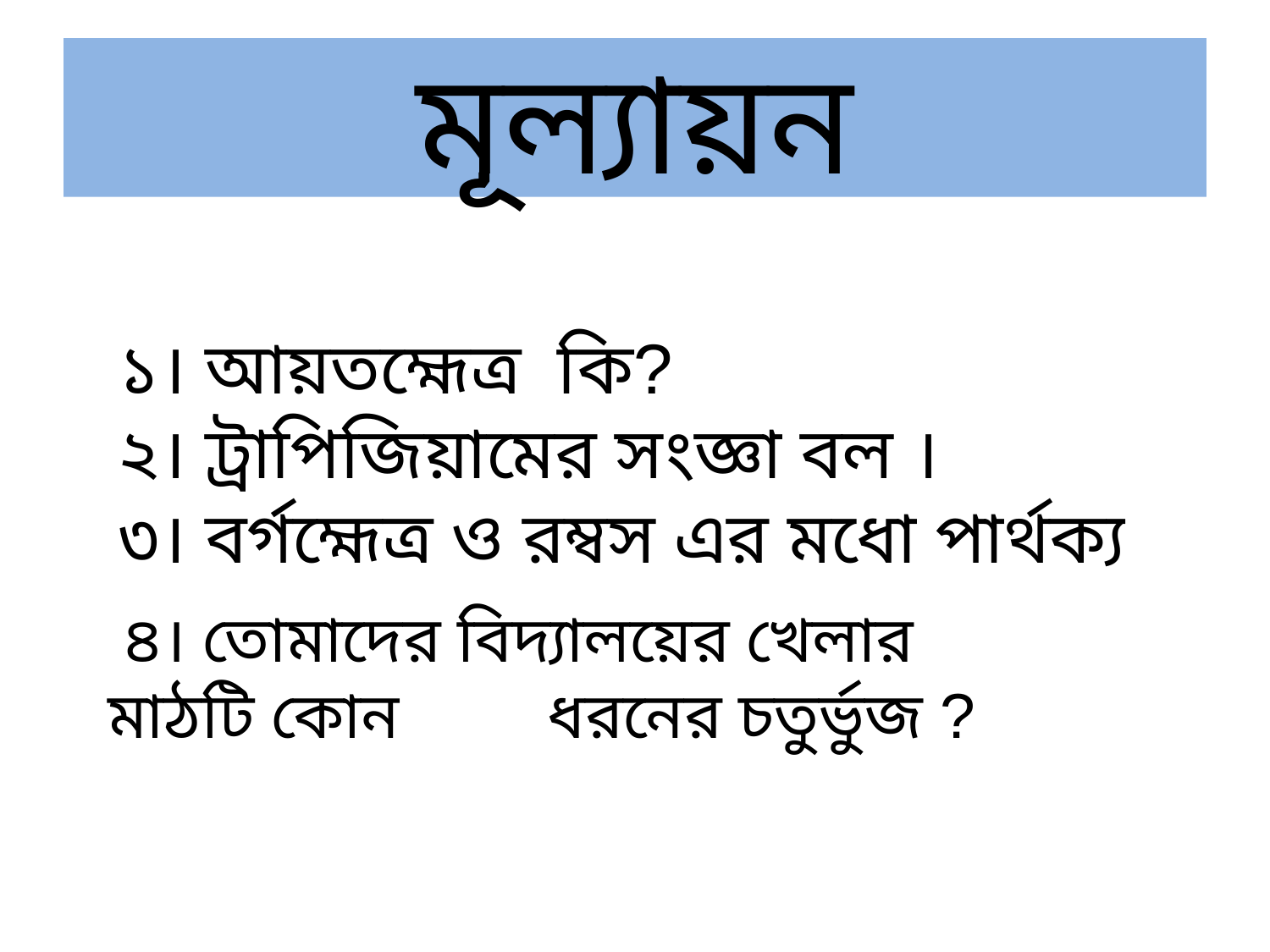

# মূল্যায়ন
১। আয়তহ্মেত্র  কি?
২। ট্রাপিজিয়ামের সংজ্ঞা বল ।
৩। বর্গহ্মেত্র ও রম্বস এর মধো পার্থক্য বল ।
 ৪। তোমাদের বিদ্যালয়ের খেলার মাঠটি কোন         ধরনের চতুর্ভুজ ?